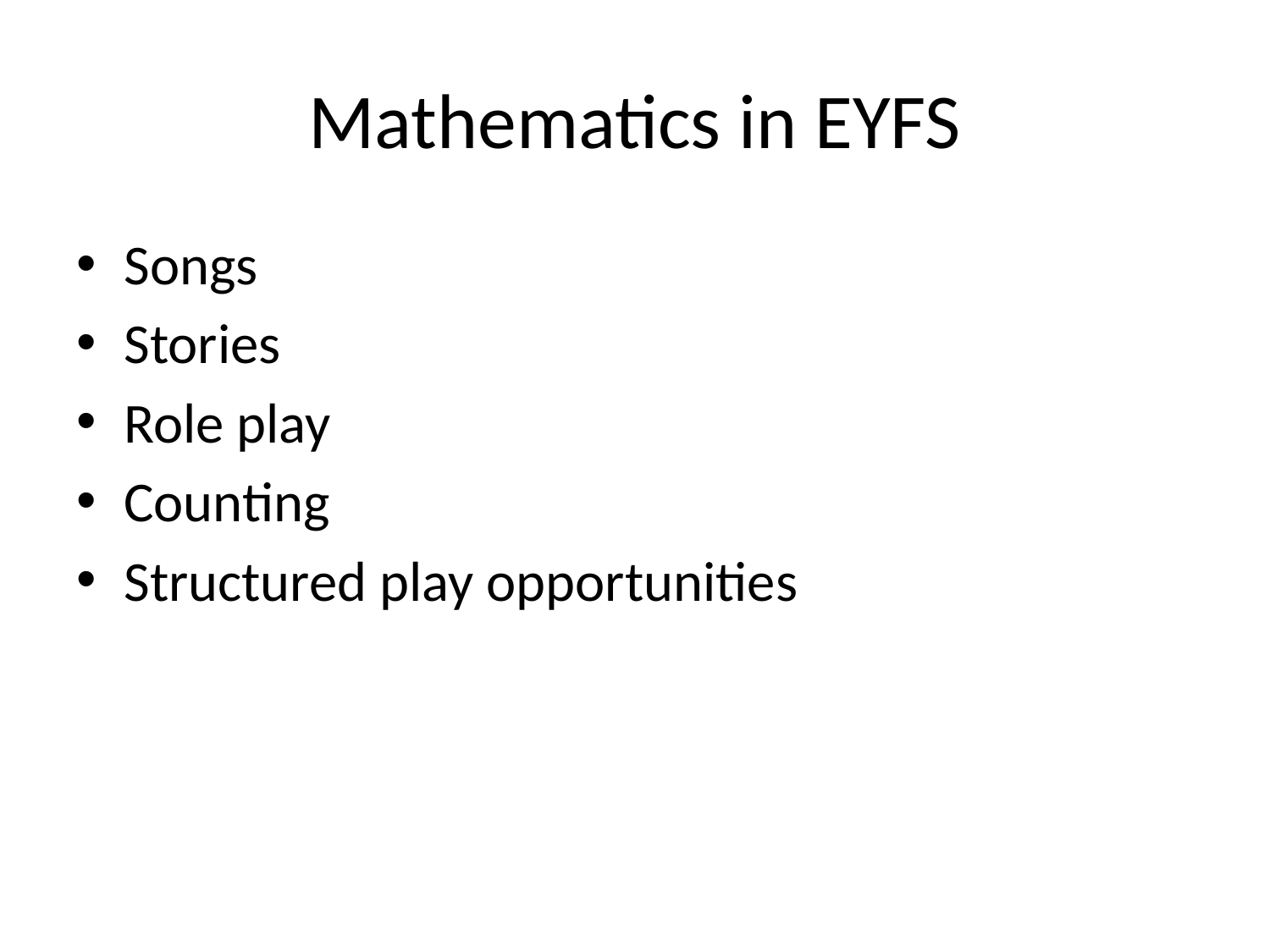

# Mathematics in EYFS
Songs
Stories
Role play
Counting
Structured play opportunities